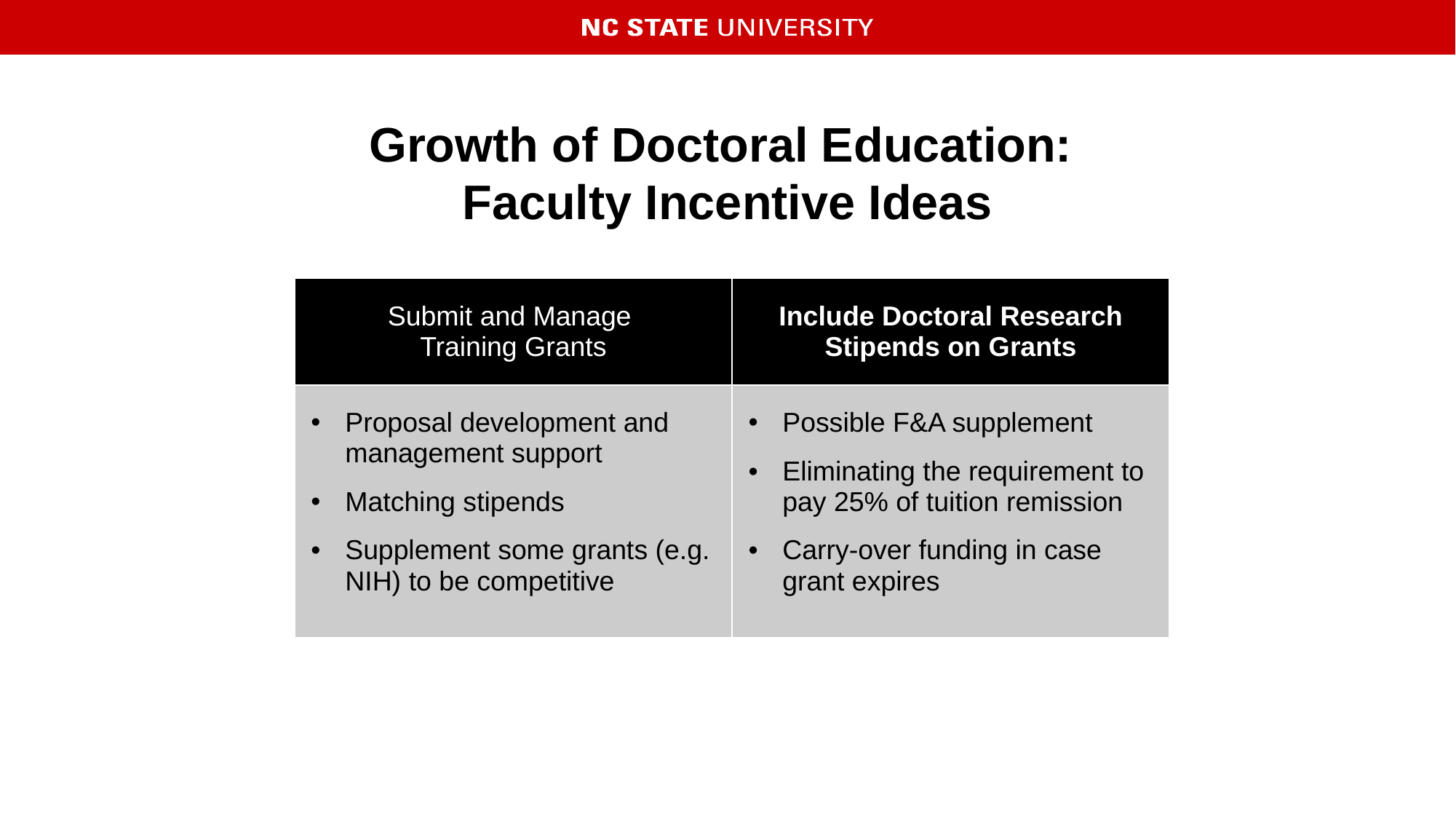

# Growth of Doctoral Education: Faculty Incentive Ideas
| Submit and Manage Training Grants | Include Doctoral Research Stipends on Grants |
| --- | --- |
| Proposal development and management support Matching stipends Supplement some grants (e.g. NIH) to be competitive | Possible F&A supplement Eliminating the requirement to pay 25% of tuition remission Carry-over funding in case grant expires |